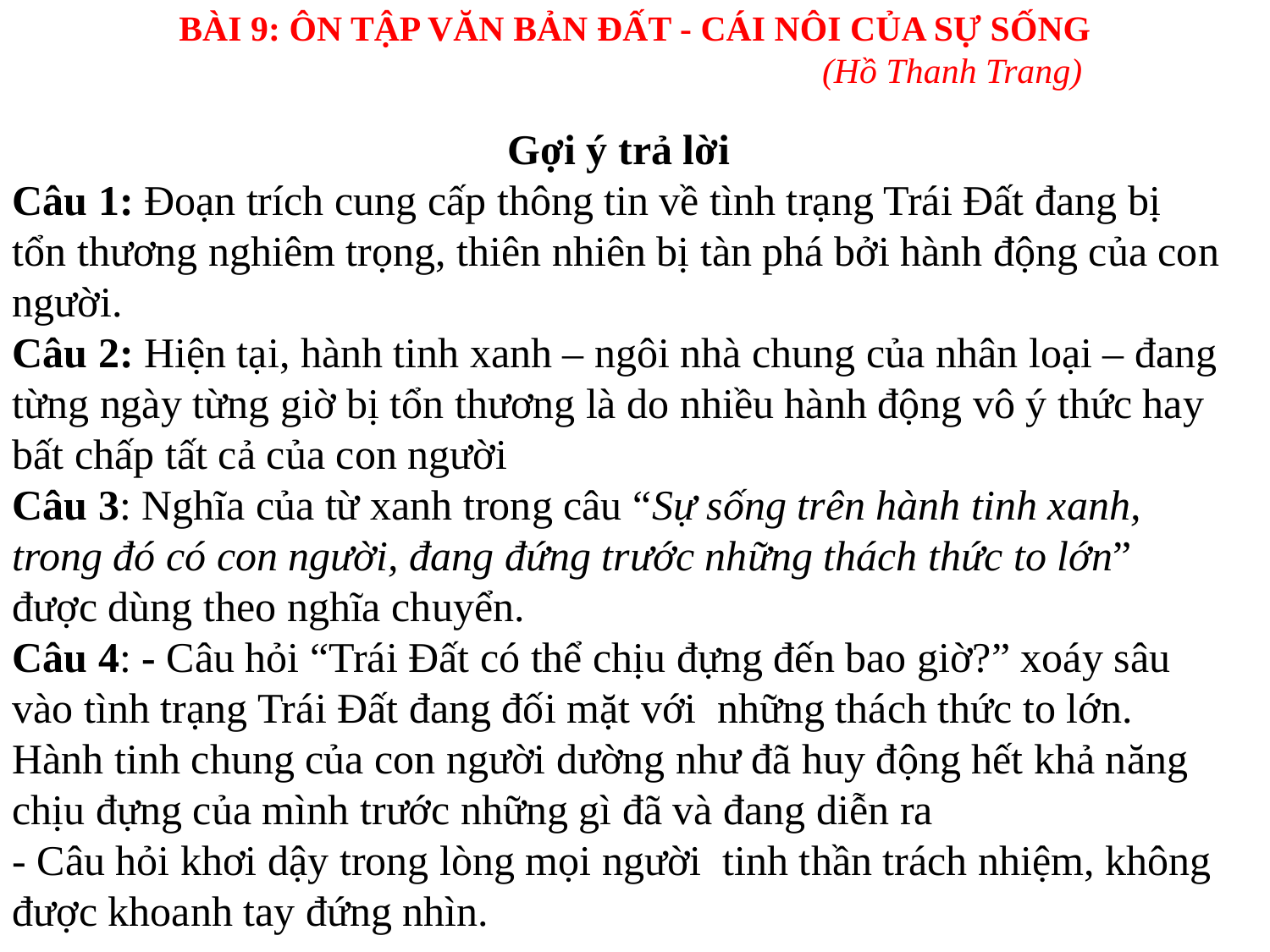

BÀI 9: ÔN TẬP VĂN BẢN ĐẤT - CÁI NÔI CỦA SỰ SỐNG
					(Hồ Thanh Trang)

Gợi ý trả lời
Câu 1: Đoạn trích cung cấp thông tin về tình trạng Trái Đất đang bị tổn thương nghiêm trọng, thiên nhiên bị tàn phá bởi hành động của con người.
Câu 2: Hiện tại, hành tinh xanh – ngôi nhà chung của nhân loại – đang từng ngày từng giờ bị tổn thương là do nhiều hành động vô ý thức hay bất chấp tất cả của con người
Câu 3: Nghĩa của từ xanh trong câu “Sự sống trên hành tinh xanh, trong đó có con người, đang đứng trước những thách thức to lớn” được dùng theo nghĩa chuyển.
Câu 4: - Câu hỏi “Trái Đất có thể chịu đựng đến bao giờ?” xoáy sâu vào tình trạng Trái Đất đang đối mặt với  những thách thức to lớn. Hành tinh chung của con người dường như đã huy động hết khả năng chịu đựng của mình trước những gì đã và đang diễn ra
- Câu hỏi khơi dậy trong lòng mọi người  tinh thần trách nhiệm, không được khoanh tay đứng nhìn.